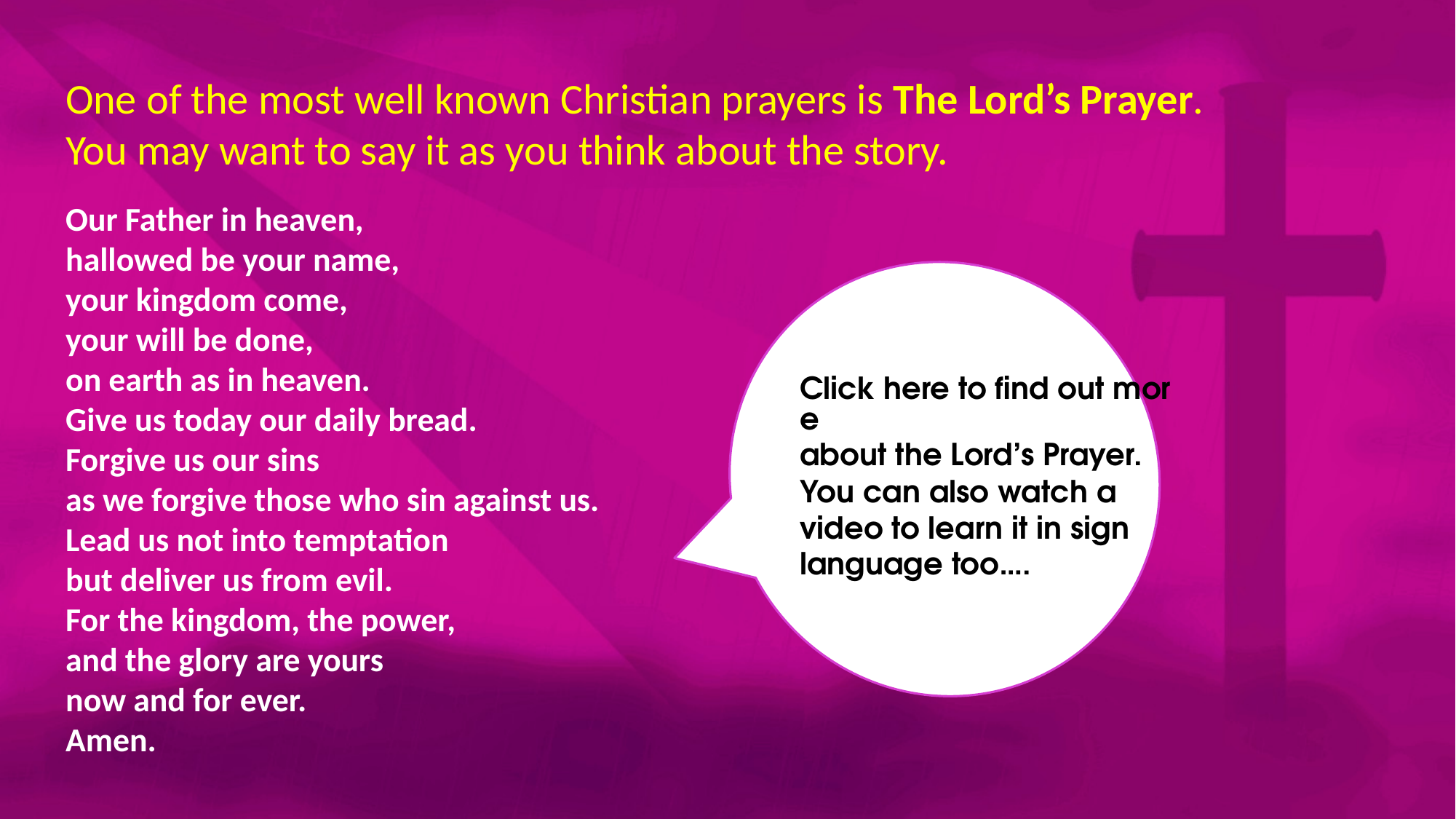

One of the most well known Christian prayers is The Lord’s Prayer.
You may want to say it as you think about the story.
Our Father in heaven,
hallowed be your name,
your kingdom come,
your will be done,
on earth as in heaven.
Give us today our daily bread.
Forgive us our sins
as we forgive those who sin against us.
Lead us not into temptation
but deliver us from evil.
For the kingdom, the power,
and the glory are yours
now and for ever.
Amen.

Click here to find out more about the Lord’s Prayer.
You can also watch a video to learn it in sign language too….